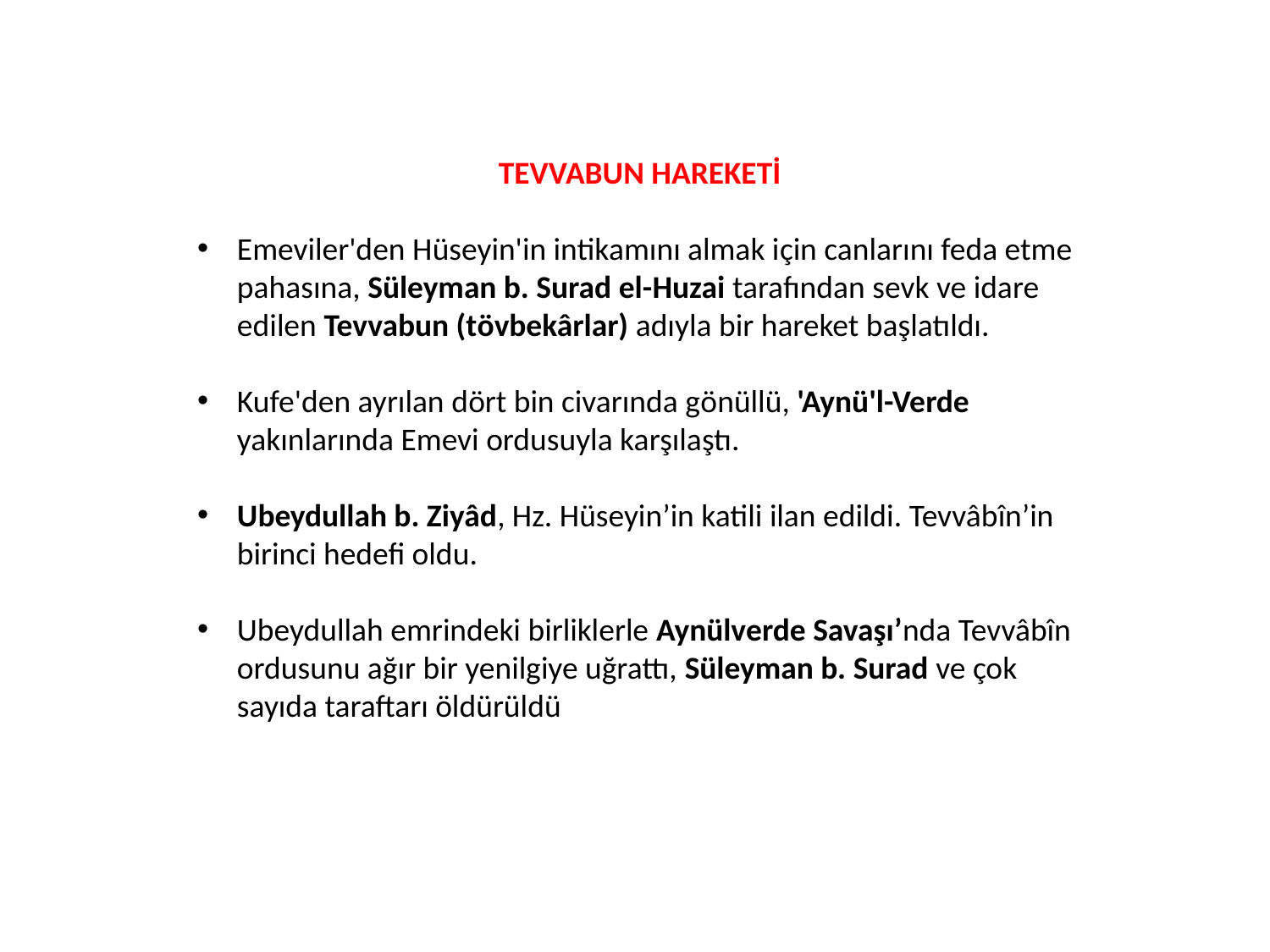

TEVVABUN HAREKETİ

Emeviler'den Hüseyin'in intikamını almak için canlarını feda etme pahasına, Süleyman b. Surad el-Huzai tarafından sevk ve idare edilen Tevvabun (tövbekârlar) adıyla bir hareket başlatıldı.

Kufe'den ayrılan dört bin civarında gönüllü, 'Aynü'l-Verde yakınlarında Emevi ordusuyla karşılaştı.

Ubeydullah b. Ziyâd, Hz. Hüseyin’in katili ilan edildi. Tevvâbîn’in birinci hedefi oldu.

Ubeydullah emrindeki birliklerle Aynülverde Savaşı’nda Tevvâbîn ordusunu ağır bir yenilgiye uğrattı, Süleyman b. Surad ve çok sayıda taraftarı öldürüldü